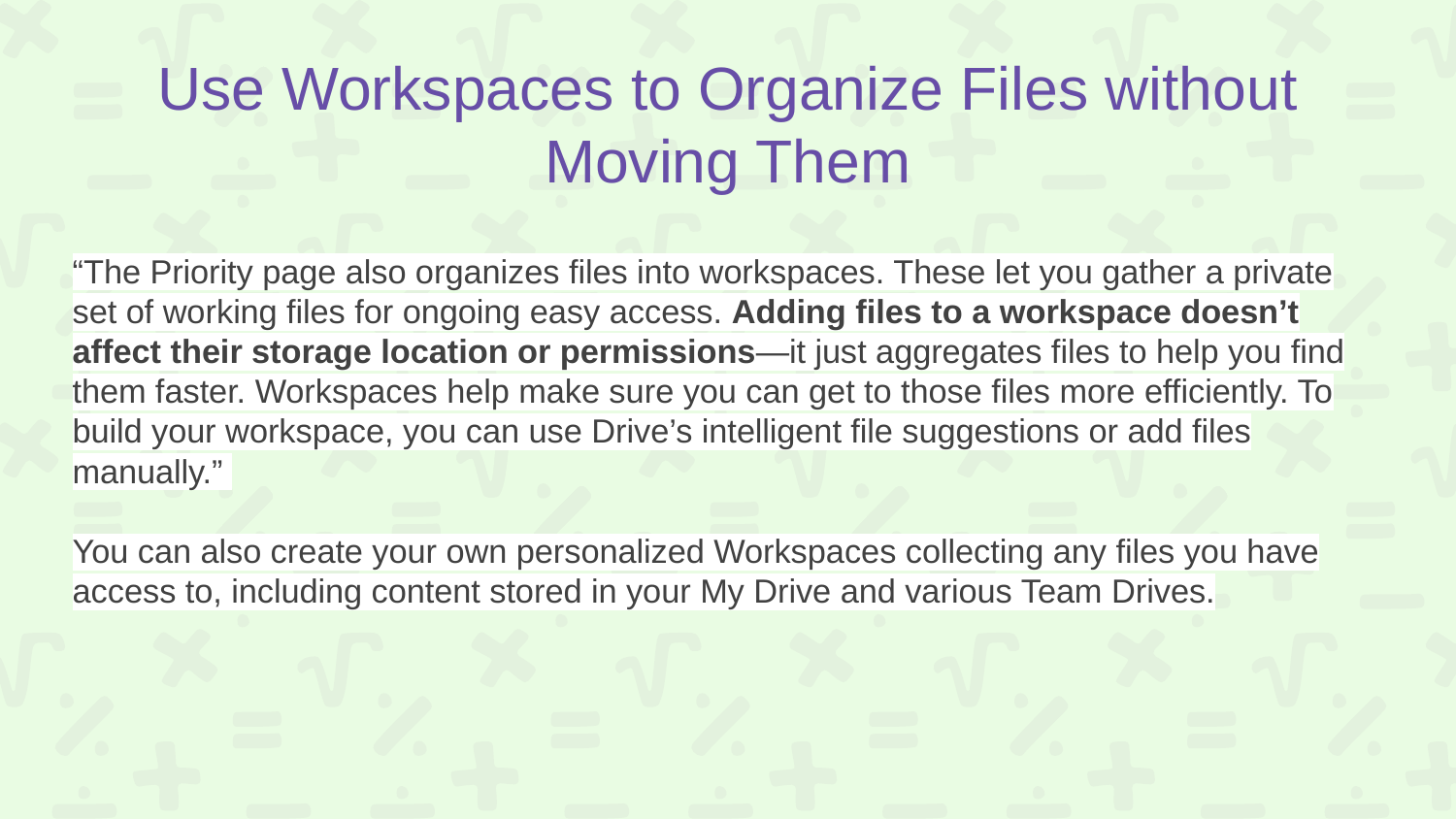

# Use Workspaces to Organize Files without Moving Them
“The Priority page also organizes files into workspaces. These let you gather a private set of working files for ongoing easy access. Adding files to a workspace doesn’t affect their storage location or permissions—it just aggregates files to help you find them faster. Workspaces help make sure you can get to those files more efficiently. To build your workspace, you can use Drive’s intelligent file suggestions or add files manually.”

You can also create your own personalized Workspaces collecting any files you have access to, including content stored in your My Drive and various Team Drives.